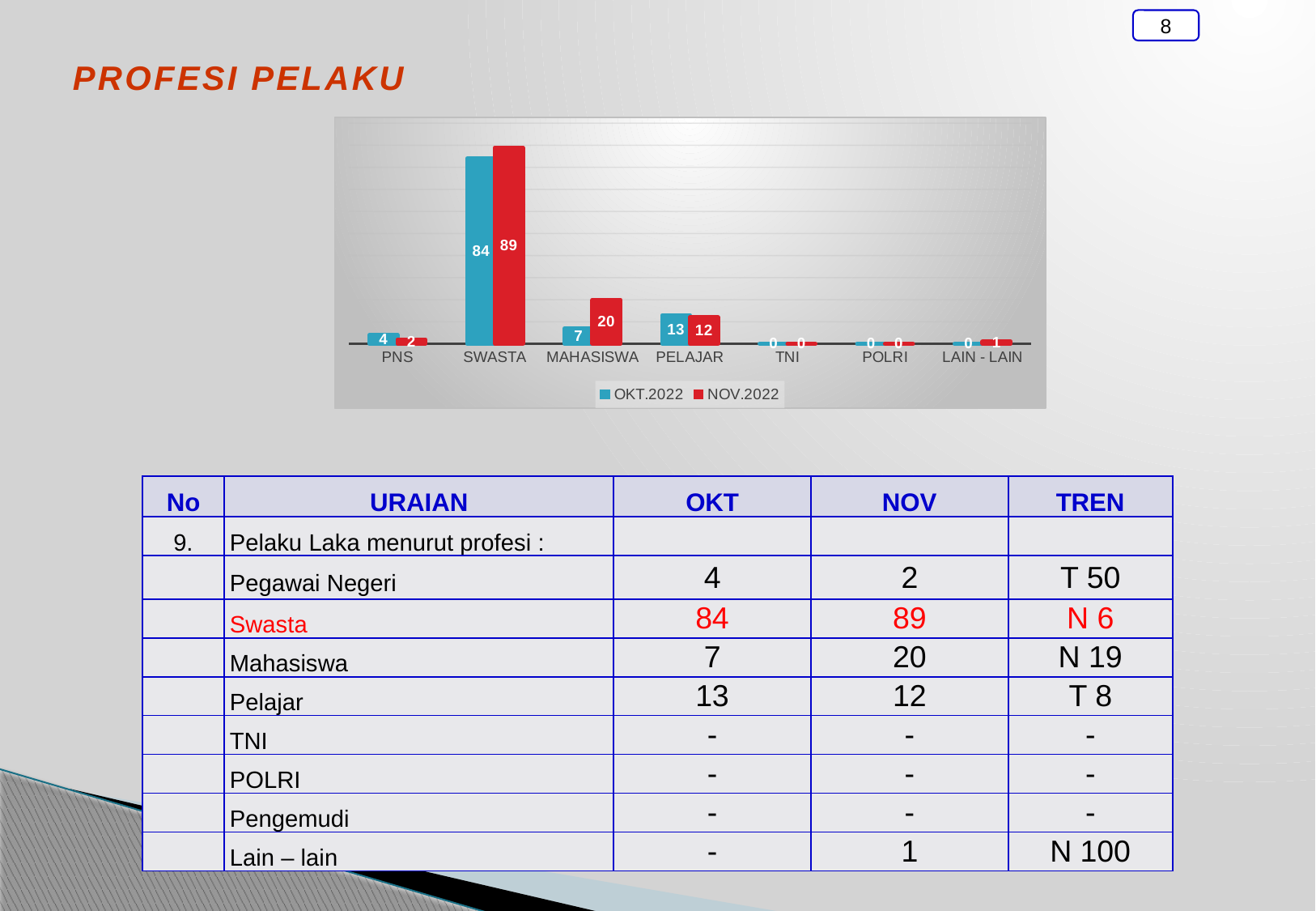

8
Profesi pelaku

### Chart

| Category | OKT.2022 | NOV.2022 |
|---|---|---|
| PNS | 4.0 | 2.0 |
| SWASTA | 84.0 | 89.0 |
| MAHASISWA | 7.0 | 20.0 |
| PELAJAR | 13.0 | 12.0 |
| TNI | 0.0 | 0.0 |
| POLRI | 0.0 | 0.0 |
| LAIN - LAIN | 0.0 | 1.0 |
| No | URAIAN | OKT | NOV | TREN |
| --- | --- | --- | --- | --- |
| 9. | Pelaku Laka menurut profesi : |  |  |  |
|  | Pegawai Negeri | 4 | 2 | T 50 |
|  | Swasta | 84 | 89 | N 6 |
|  | Mahasiswa | 7 | 20 | N 19 |
|  | Pelajar | 13 | 12 | T 8 |
|  | TNI | - | - | - |
|  | POLRI | - | - | - |
|  | Pengemudi | - | - | - |
|  | Lain – lain | - | 1 | N 100 |